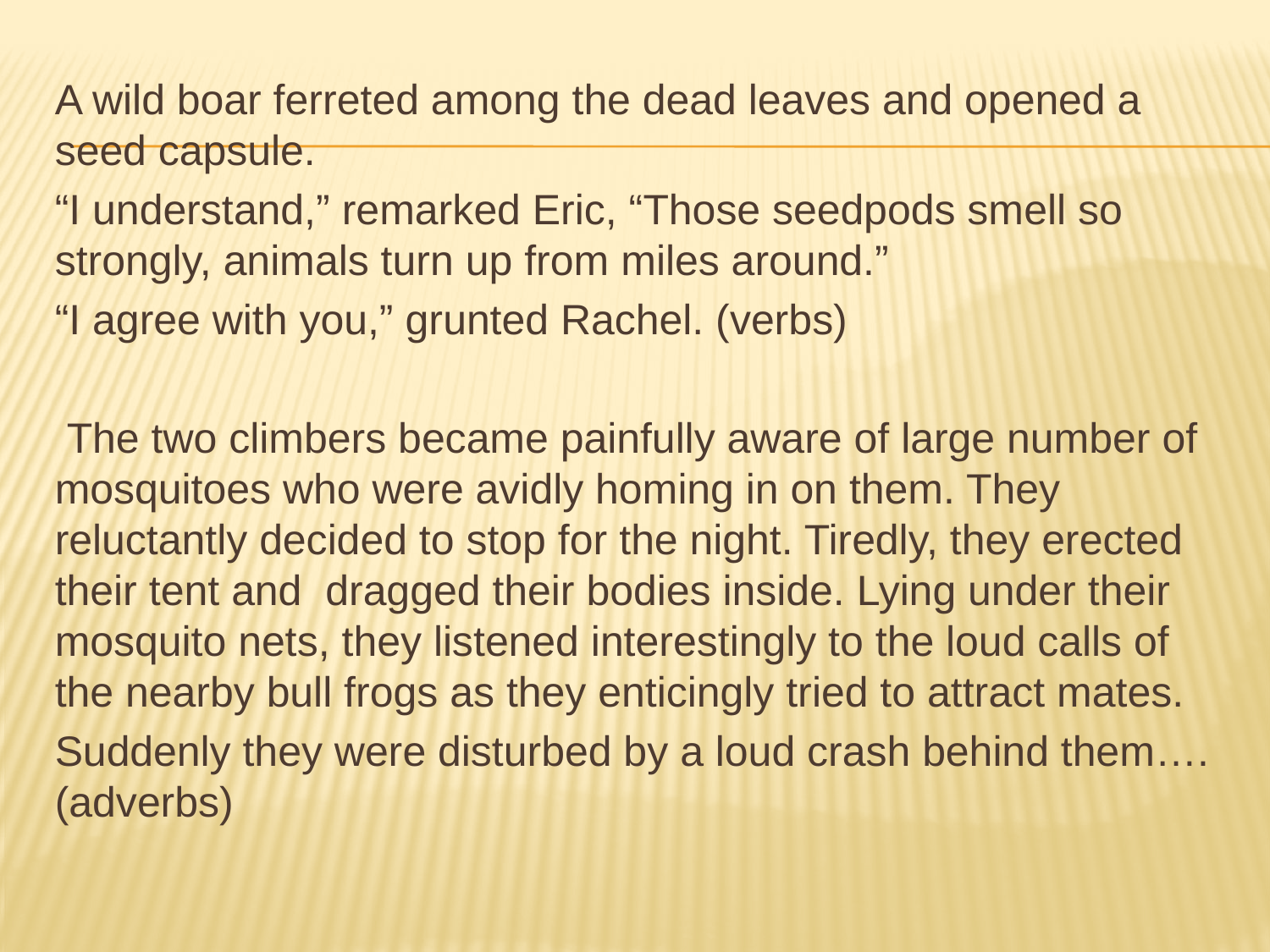

A wild boar ferreted among the dead leaves and opened a seed capsule.
“I understand,” remarked Eric, “Those seedpods smell so strongly, animals turn up from miles around.”
“I agree with you,” grunted Rachel. (verbs)

 The two climbers became painfully aware of large number of mosquitoes who were avidly homing in on them. They reluctantly decided to stop for the night. Tiredly, they erected their tent and  dragged their bodies inside. Lying under their mosquito nets, they listened interestingly to the loud calls of the nearby bull frogs as they enticingly tried to attract mates.
Suddenly they were disturbed by a loud crash behind them….(adverbs)